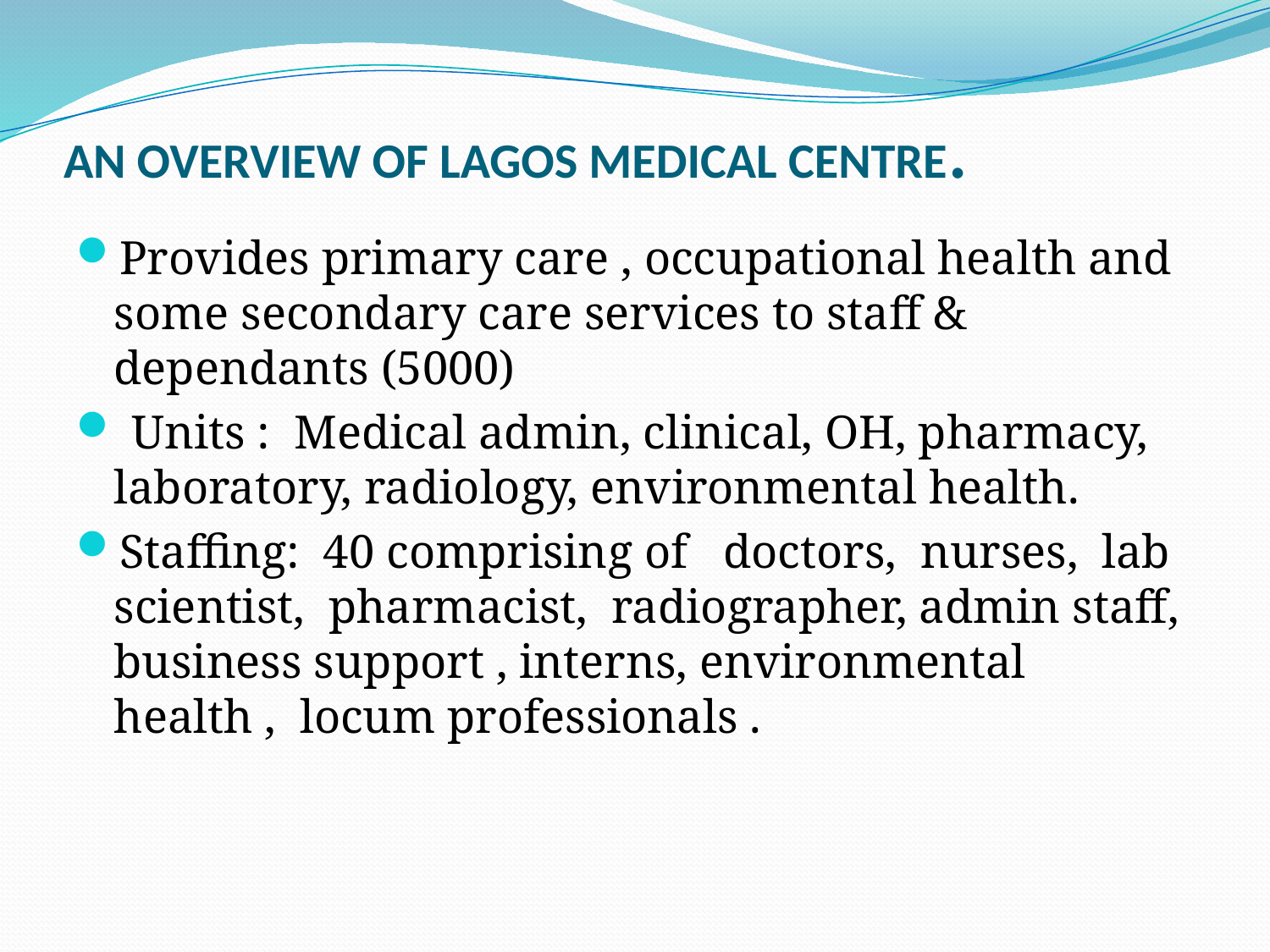

# AN OVERVIEW OF LAGOS MEDICAL CENTRE.
Provides primary care , occupational health and some secondary care services to staff & dependants (5000)
 Units :  Medical admin, clinical, OH, pharmacy, laboratory, radiology, environmental health.
Staffing:  40 comprising of   doctors,  nurses,  lab scientist,  pharmacist,  radiographer, admin staff, business support , interns, environmental health ,  locum professionals .